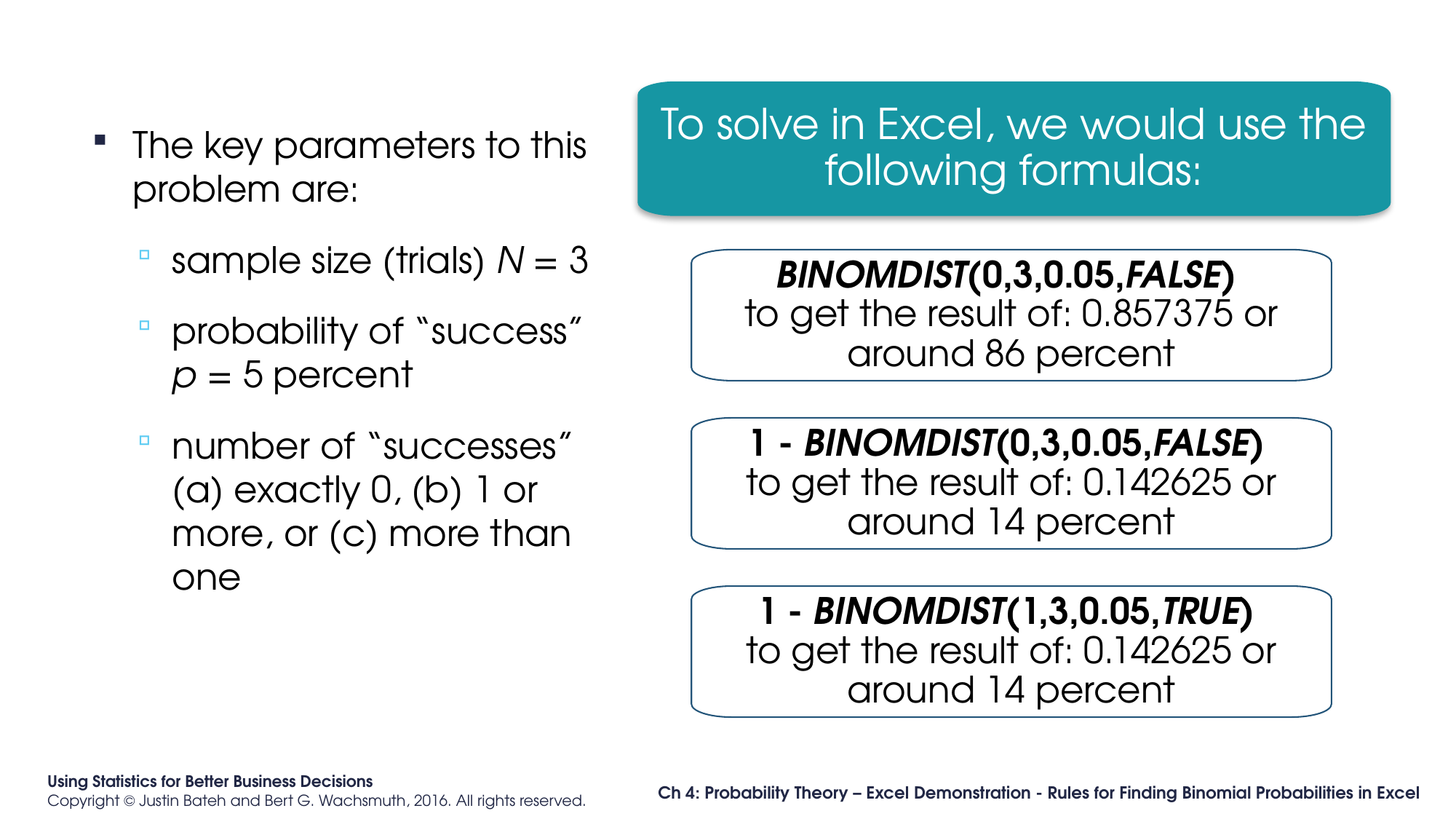

To solve in Excel, we would use the following formulas:
The key parameters to this problem are:
sample size (trials) N = 3
probability of “success” p = 5 percent
number of “successes” (a) exactly 0, (b) 1 or more, or (c) more than one

BINOMDIST(0,3,0.05,FALSE)
to get the result of: 0.857375 or around 86 percent
1 - BINOMDIST(0,3,0.05,FALSE)
to get the result of: 0.142625 or around 14 percent
1 - BINOMDIST(1,3,0.05,TRUE)
to get the result of: 0.142625 or around 14 percent
Ch 4: Probability Theory – Excel Demonstration - Rules for Finding Binomial Probabilities in Excel